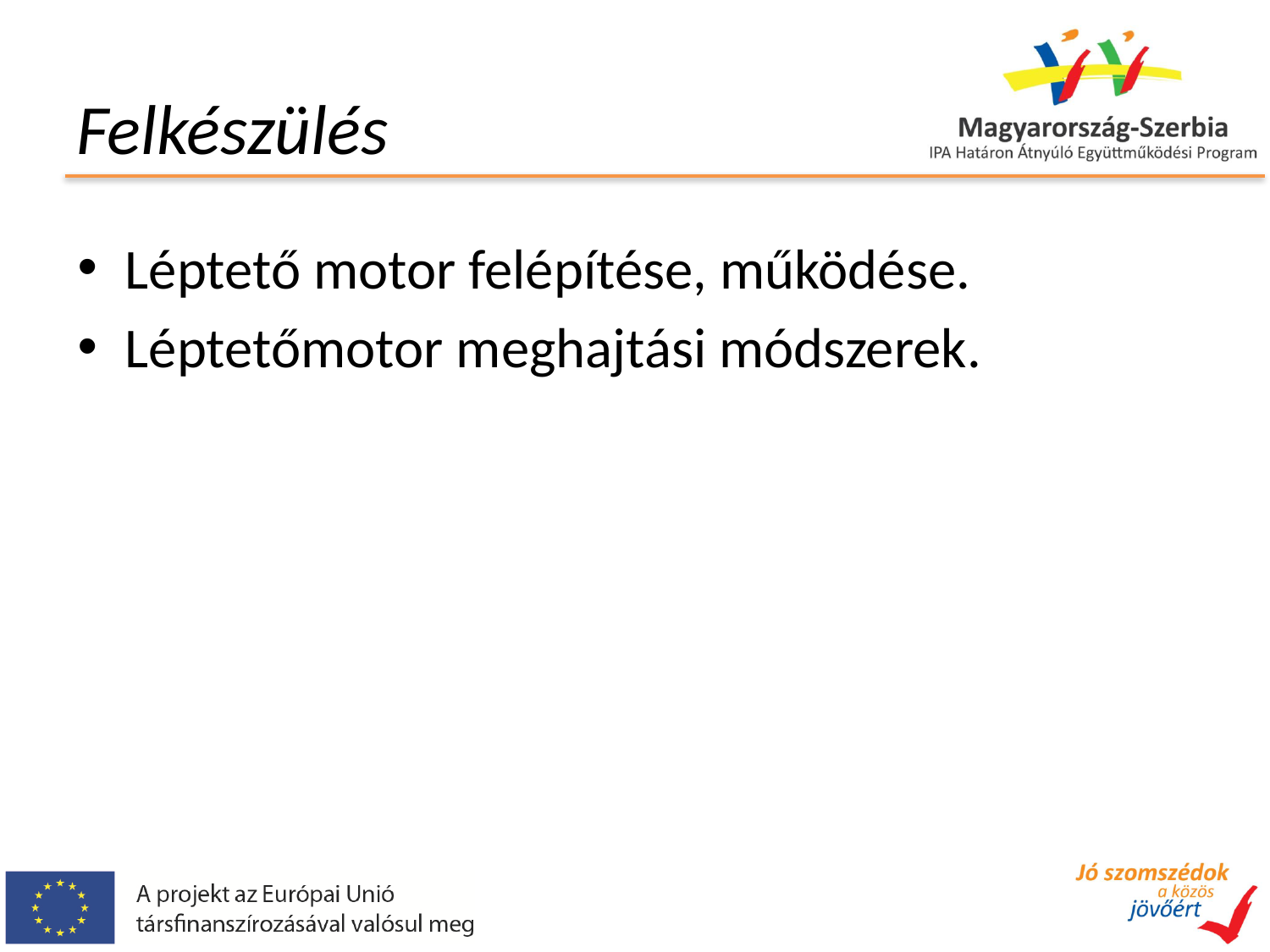

# Felkészülés
Léptető motor felépítése, működése.
Léptetőmotor meghajtási módszerek.